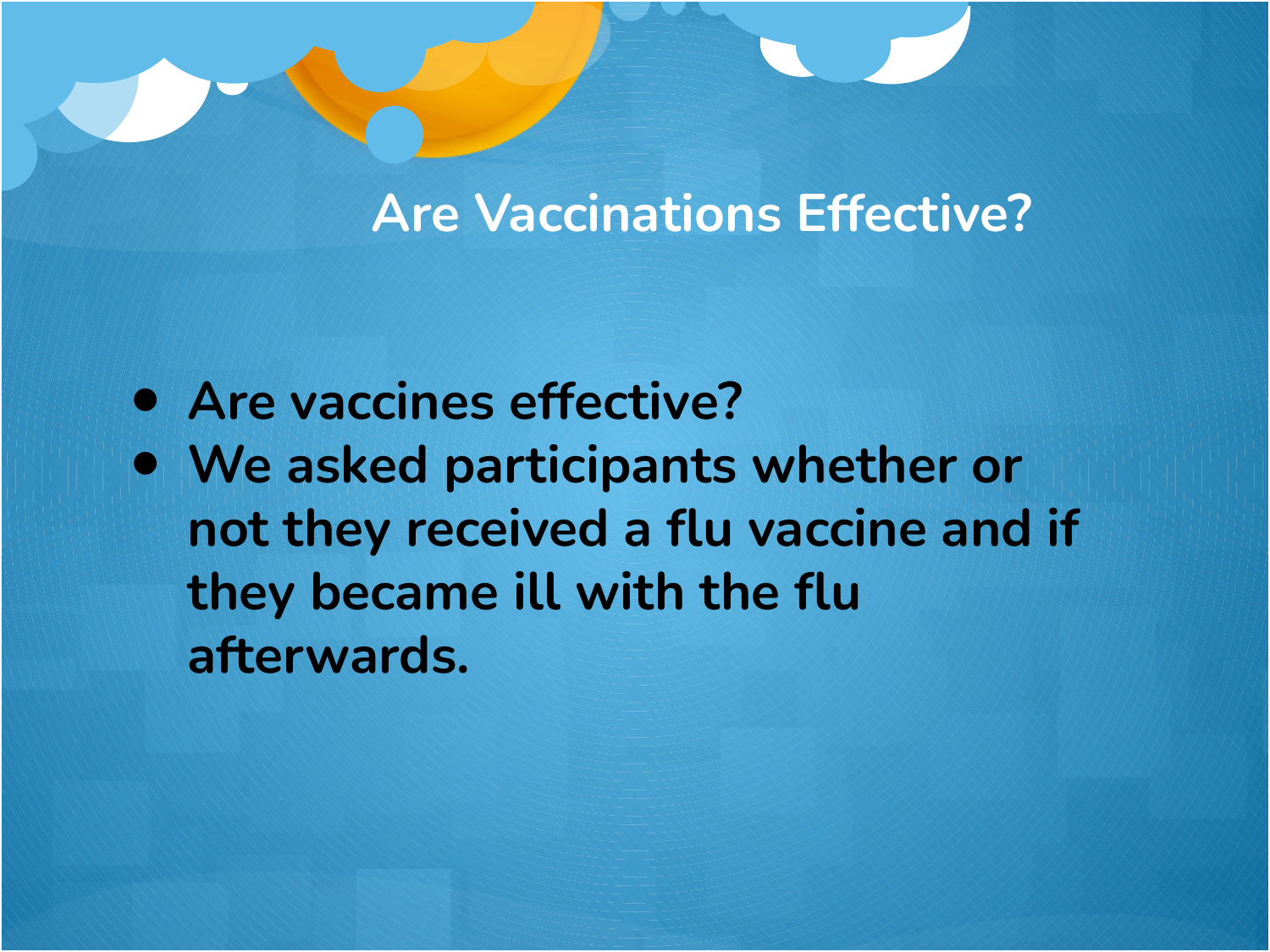

Are Vaccinations Effective?

Are vaccines effective?
We asked participants whether or not they received a flu vaccine and if they became ill with the flu afterwards.